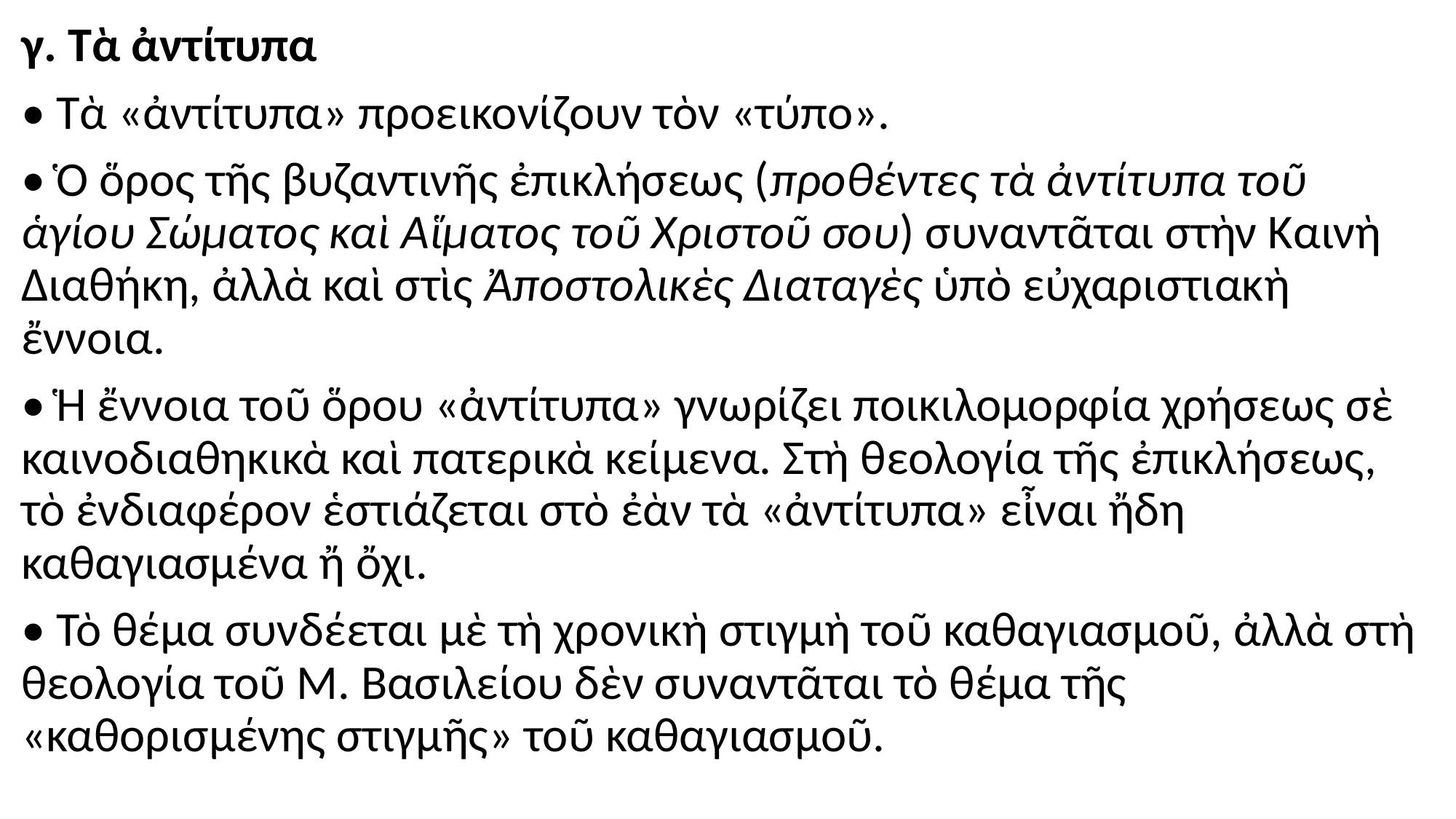

#
γ. Τὰ ἀντίτυπα
• Τὰ «ἀντίτυπα» προεικονίζουν τὸν «τύπο».
• Ὁ ὅρος τῆς βυζαντινῆς ἐπικλήσεως (προθέντες τὰ ἀντίτυπα τοῦ ἁγίου Σώματος καὶ Αἵματος τοῦ Χριστοῦ σου) συναντᾶται στὴν Καινὴ Διαθήκη, ἀλλὰ καὶ στὶς Ἀποστολικὲς Διαταγὲς ὑπὸ εὐχαριστιακὴ ἔννοια.
• Ἡ ἔννοια τοῦ ὅρου «ἀντίτυπα» γνωρίζει ποικιλομορφία χρήσεως σὲ καινοδιαθηκικὰ καὶ πατερικὰ κείμενα. Στὴ θεολογία τῆς ἐπικλήσεως, τὸ ἐνδιαφέρον ἑστιάζεται στὸ ἐὰν τὰ «ἀντίτυπα» εἶναι ἤδη καθαγιασμένα ἤ ὄχι.
• Τὸ θέμα συνδέεται μὲ τὴ χρονικὴ στιγμὴ τοῦ καθαγιασμοῦ, ἀλλὰ στὴ θεολογία τοῦ Μ. Βασιλείου δὲν συναντᾶται τὸ θέμα τῆς «καθορισμένης στιγμῆς» τοῦ καθαγιασμοῦ.